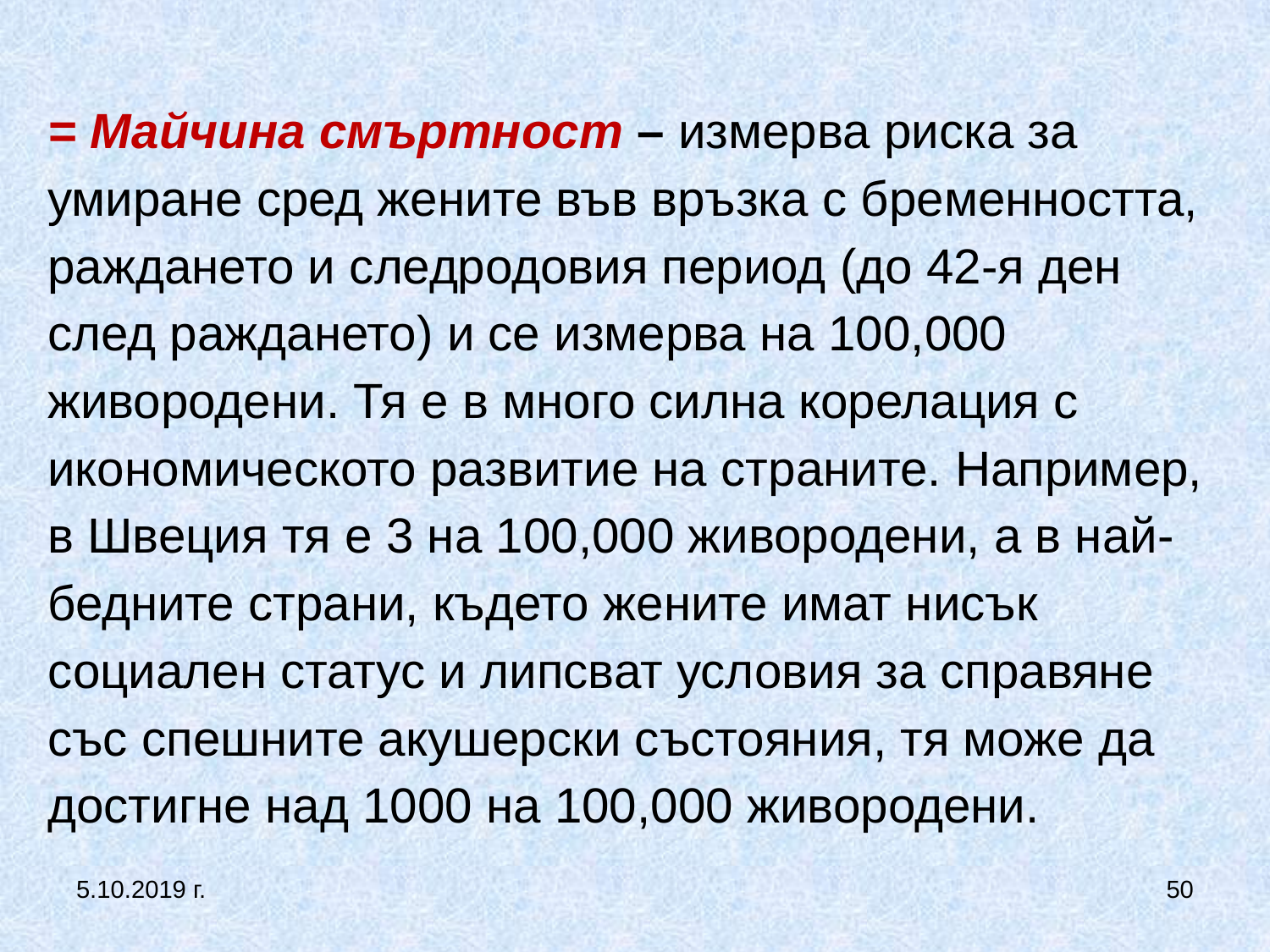

# = Майчина смъртност – измерва риска за умиране сред жените във връзка с бременността, раждането и следродовия период (до 42-я ден след раждането) и се измерва на 100,000 живородени. Тя е в много силна корелация с икономическото развитие на страните. Например, в Швеция тя е 3 на 100,000 живородени, а в най-бедните страни, където жените имат нисък социален статус и липсват условия за справяне със спешните акушерски състояния, тя може да достигне над 1000 на 100,000 живородени.
5.10.2019 г.
50